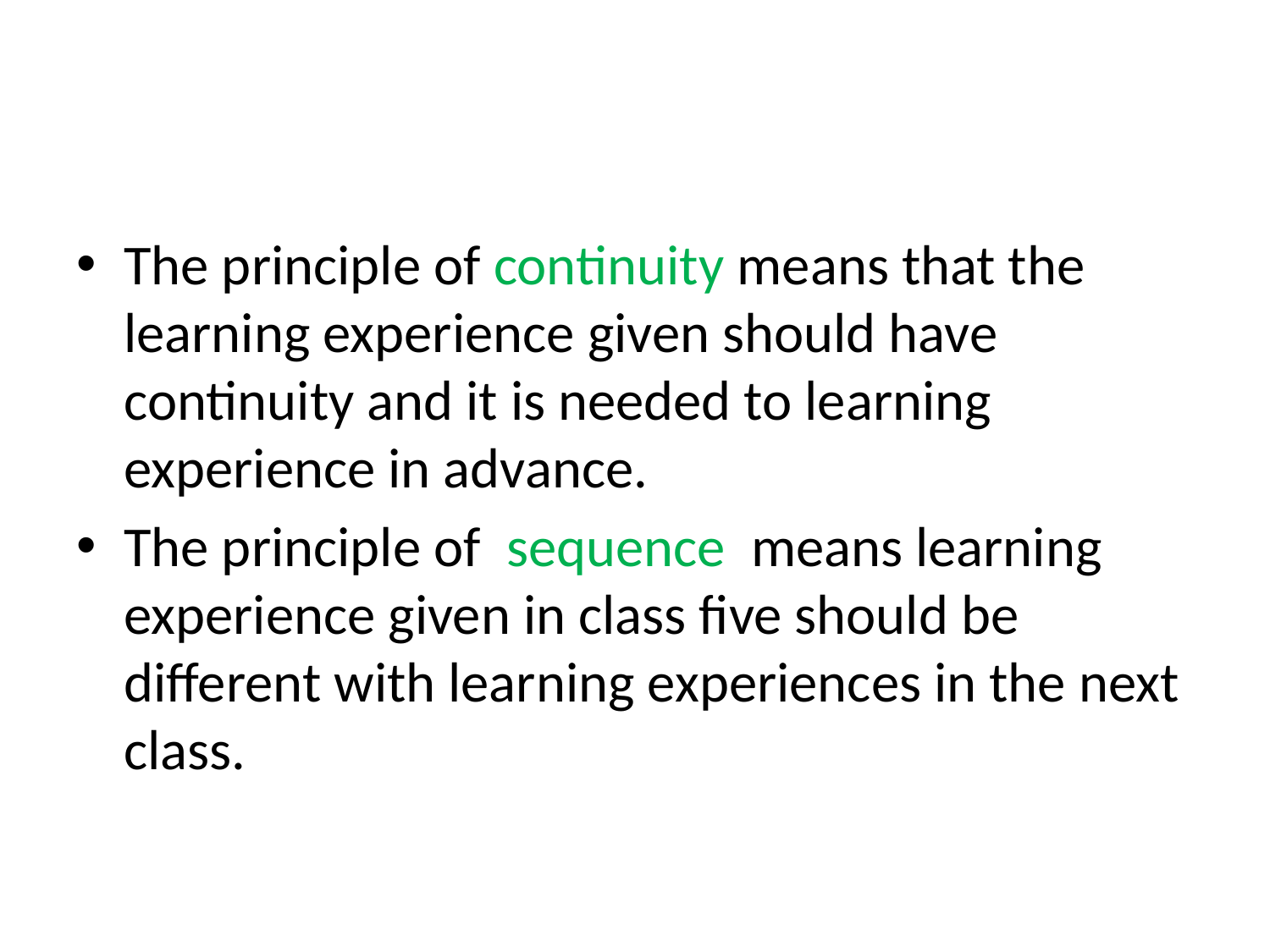

The principle of continuity means that the learning experience given should have continuity and it is needed to learning experience in advance.
The principle of  sequence  means learning experience given in class five should be different with learning experiences in the next class.